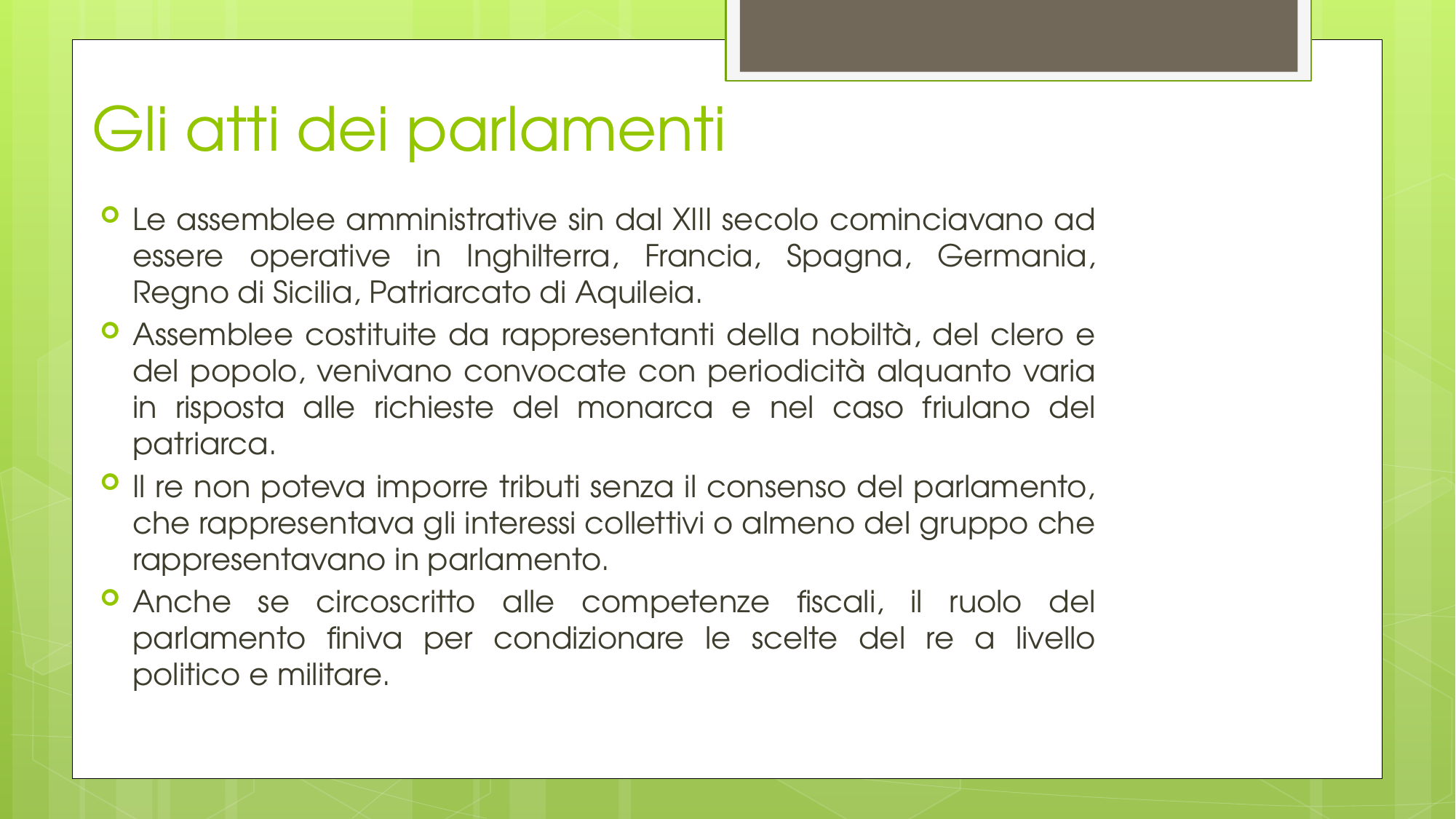

# Gli atti dei parlamenti
Le assemblee amministrative sin dal XIII secolo cominciavano ad essere operative in Inghilterra, Francia, Spagna, Germania, Regno di Sicilia, Patriarcato di Aquileia.
Assemblee costituite da rappresentanti della nobiltà, del clero e del popolo, venivano convocate con periodicità alquanto varia in risposta alle richieste del monarca e nel caso friulano del patriarca.
Il re non poteva imporre tributi senza il consenso del parlamento, che rappresentava gli interessi collettivi o almeno del gruppo che rappresentavano in parlamento.
Anche se circoscritto alle competenze fiscali, il ruolo del parlamento finiva per condizionare le scelte del re a livello politico e militare.